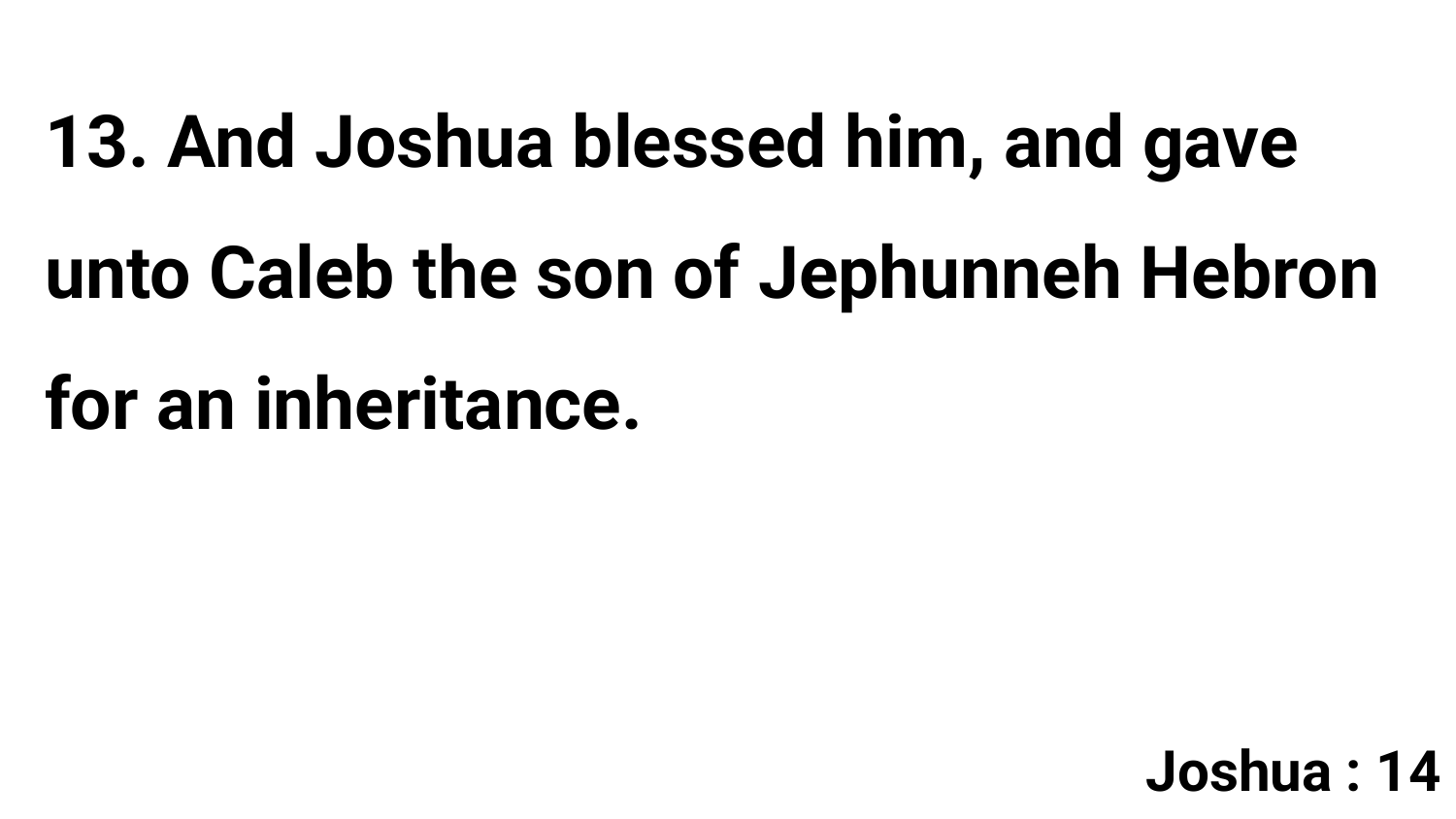

13. And Joshua blessed him, and gave unto Caleb the son of Jephunneh Hebron for an inheritance.
Joshua : 14